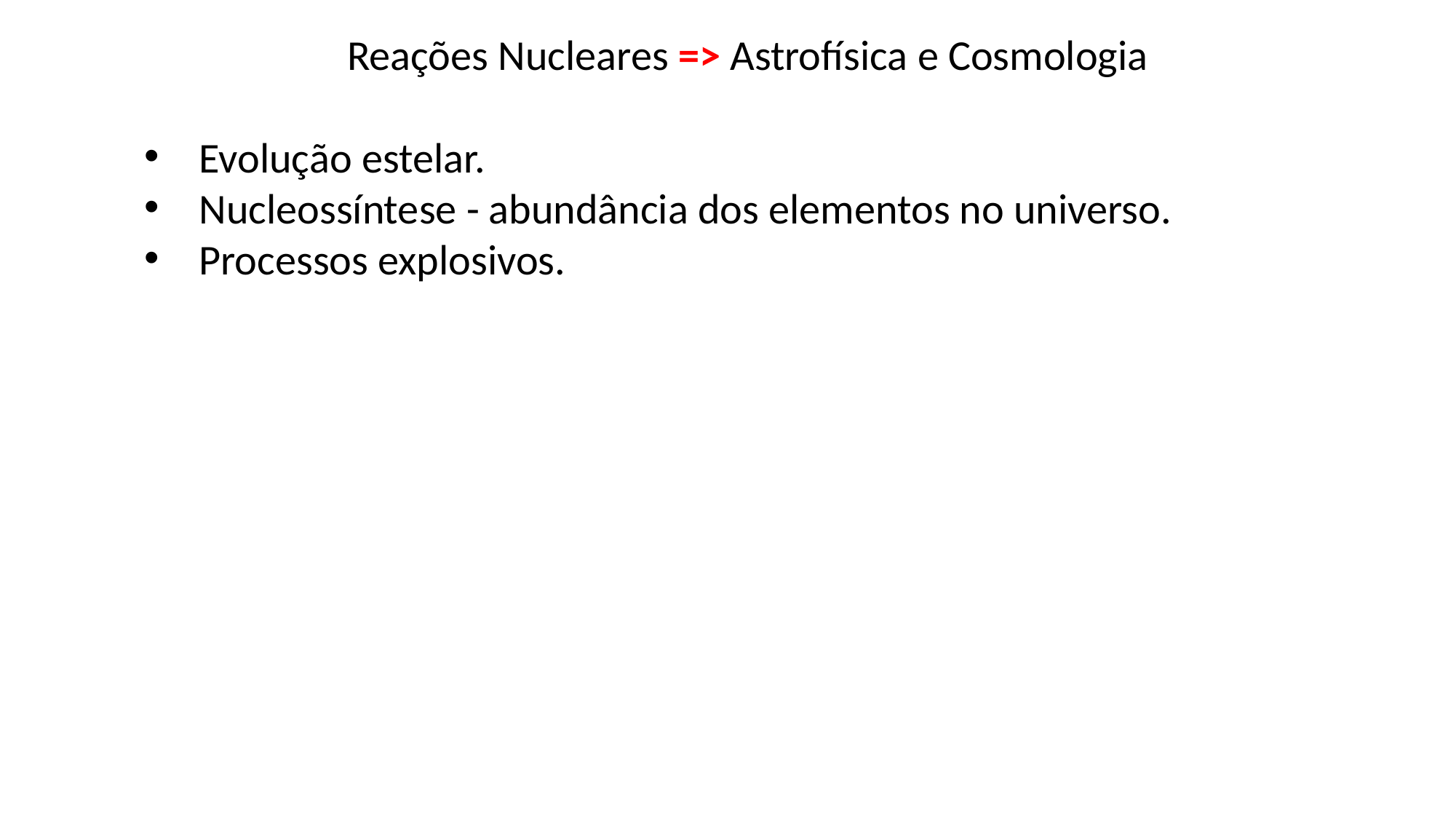

Reações Nucleares => Astrofísica e Cosmologia
Evolução estelar.
Nucleossíntese - abundância dos elementos no universo.
Processos explosivos.